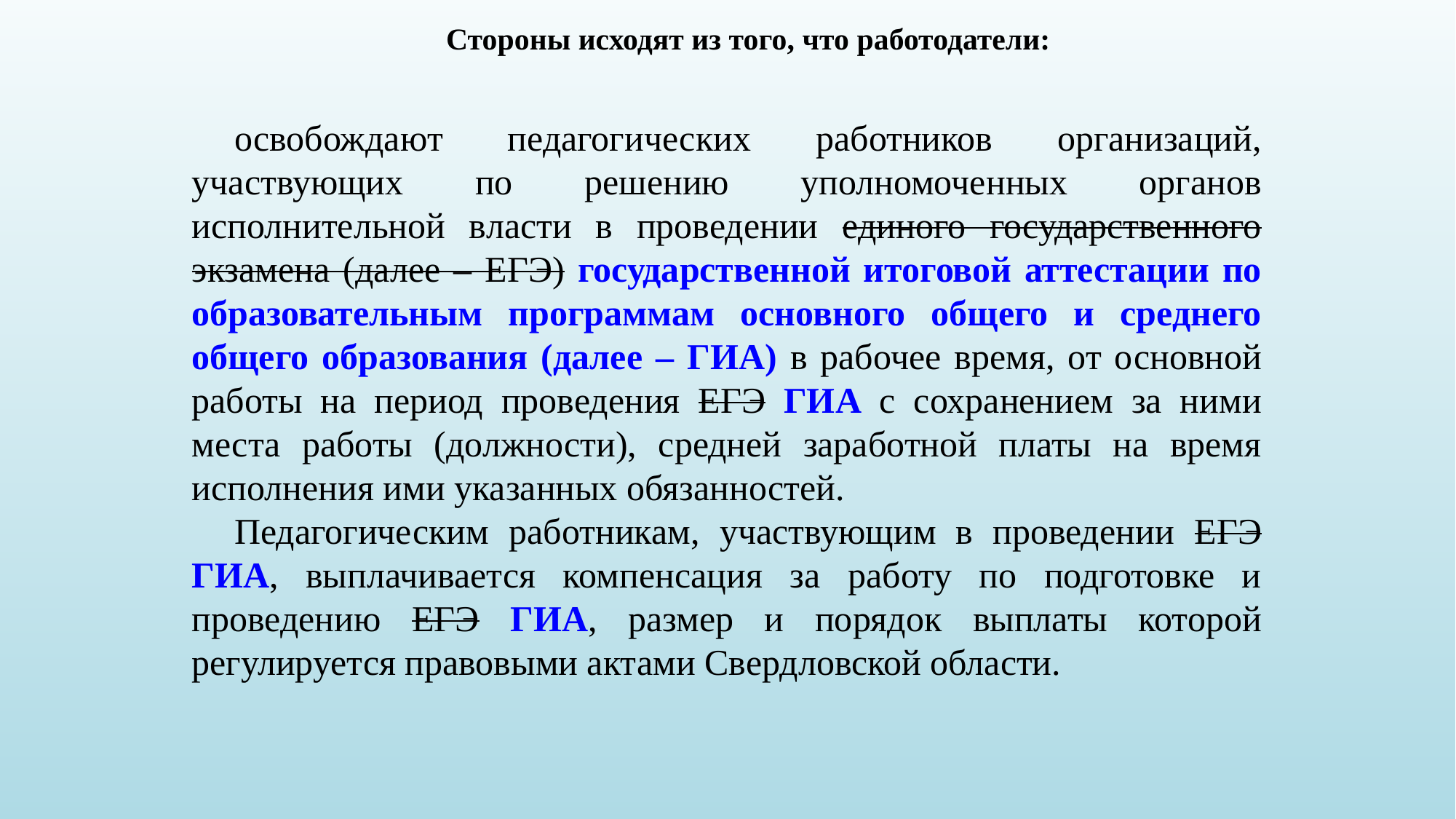

Стороны исходят из того, что работодатели:

освобождают педагогических работников организаций, участвующих по решению уполномоченных органов исполнительной власти в проведении единого государственного экзамена (далее – ЕГЭ) государственной итоговой аттестации по образовательным программам основного общего и среднего общего образования (далее – ГИА) в рабочее время, от основной работы на период проведения ЕГЭ ГИА с сохранением за ними места работы (должности), средней заработной платы на время исполнения ими указанных обязанностей.
Педагогическим работникам, участвующим в проведении ЕГЭ ГИА, выплачивается компенсация за работу по подготовке и проведению ЕГЭ ГИА, размер и порядок выплаты которой регулируется правовыми актами Свердловской области.